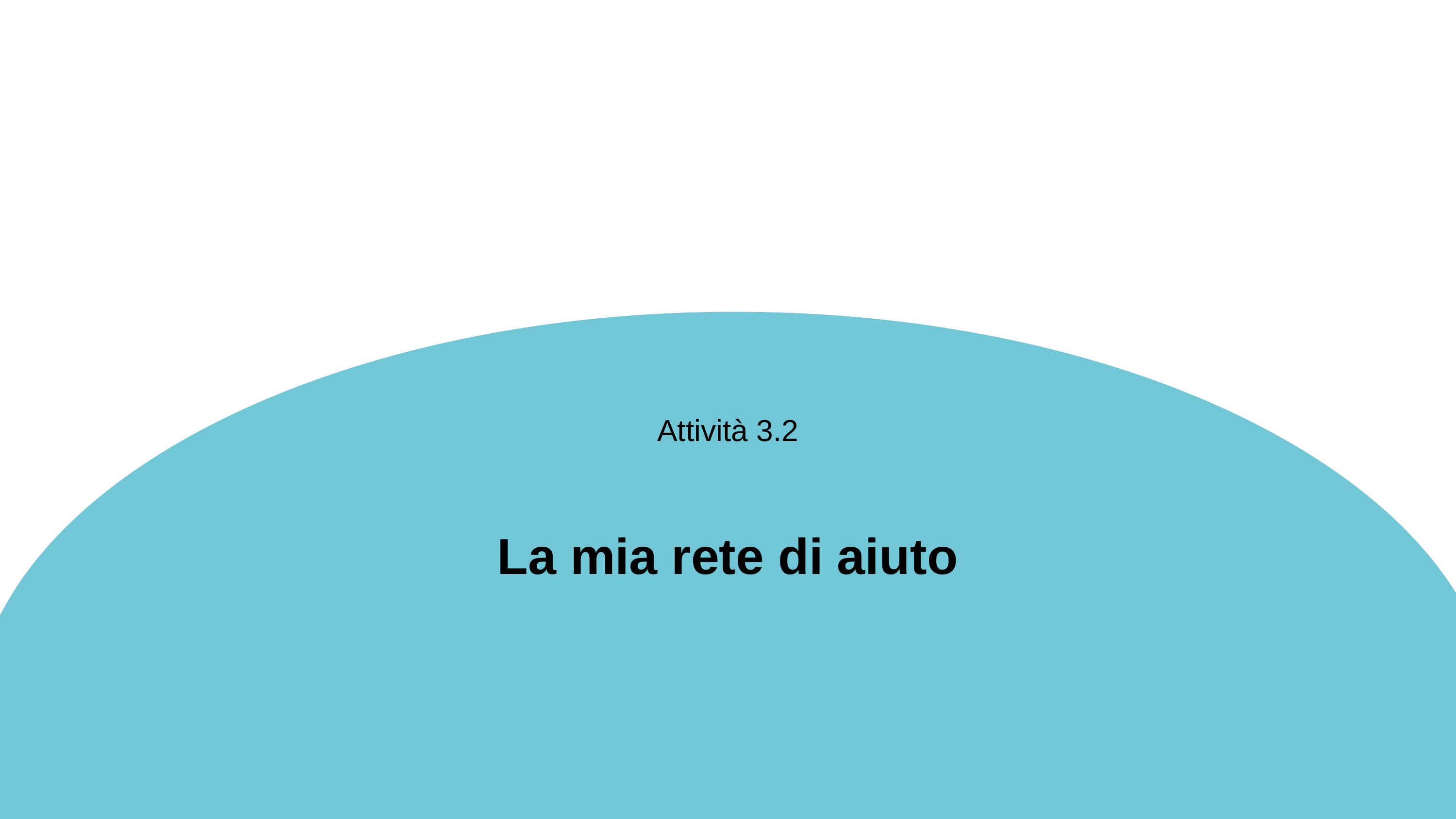

Attività 3.2
La mia rete di aiuto